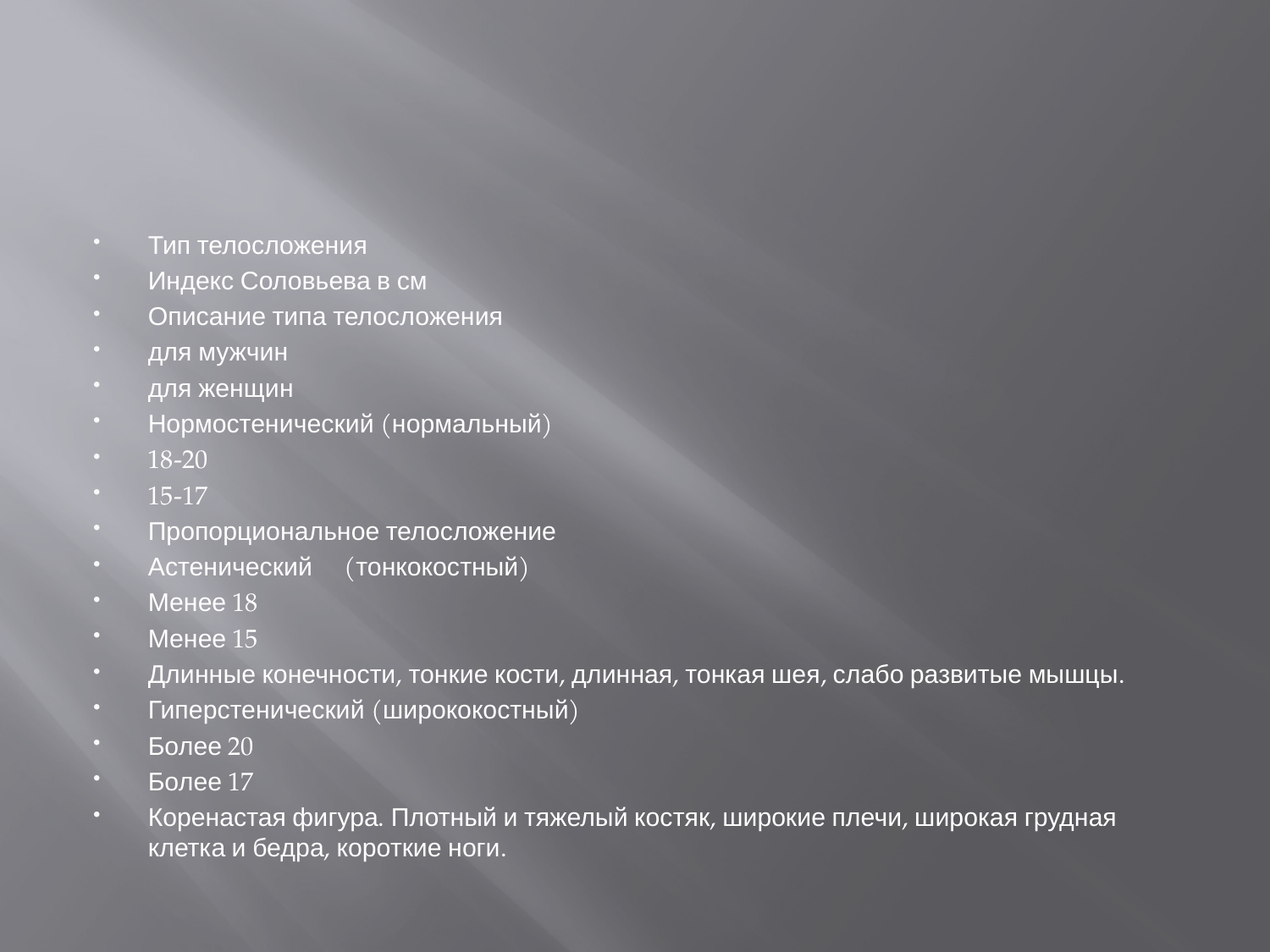

#
Тип телосложения
Индекс Соловьева в см
Описание типа телосложения
для мужчин
для женщин
Нормостенический (нормальный)
18-20
15-17
Пропорциональное телосложение
Астенический     (тонкокостный)
Менее 18
Менее 15
Длинные конечности, тонкие кости, длинная, тонкая шея, слабо развитые мышцы.
Гиперстенический (ширококостный)
Более 20
Более 17
Коренастая фигура. Плотный и тяжелый костяк, широкие плечи, широкая грудная клетка и бедра, короткие ноги.